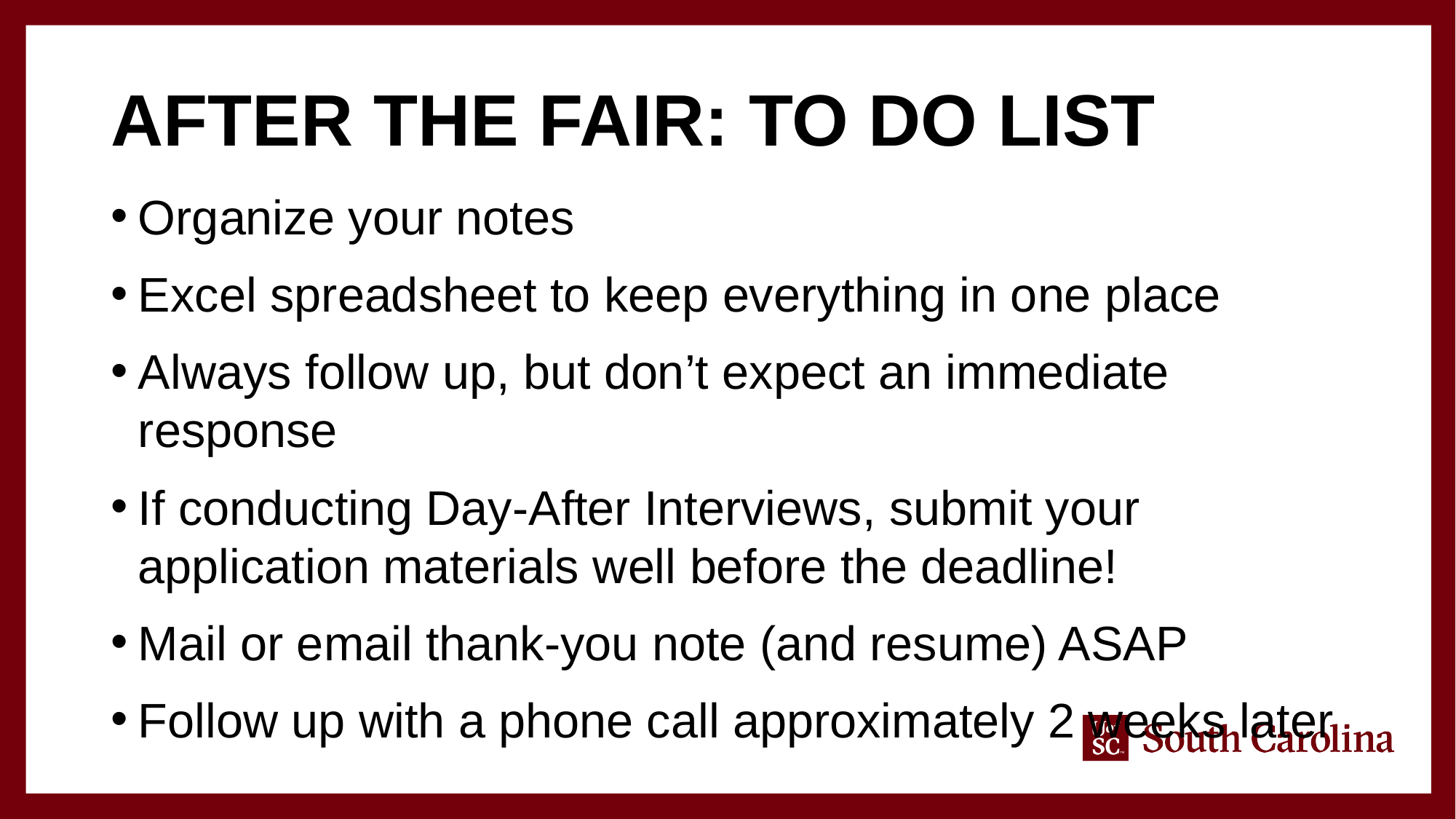

# After the fair: to do list
Organize your notes

Excel spreadsheet to keep everything in one place

Always follow up, but don’t expect an immediate response

If conducting Day-After Interviews, submit your application materials well before the deadline!

Mail or email thank-you note (and resume) ASAP

Follow up with a phone call approximately 2 weeks later